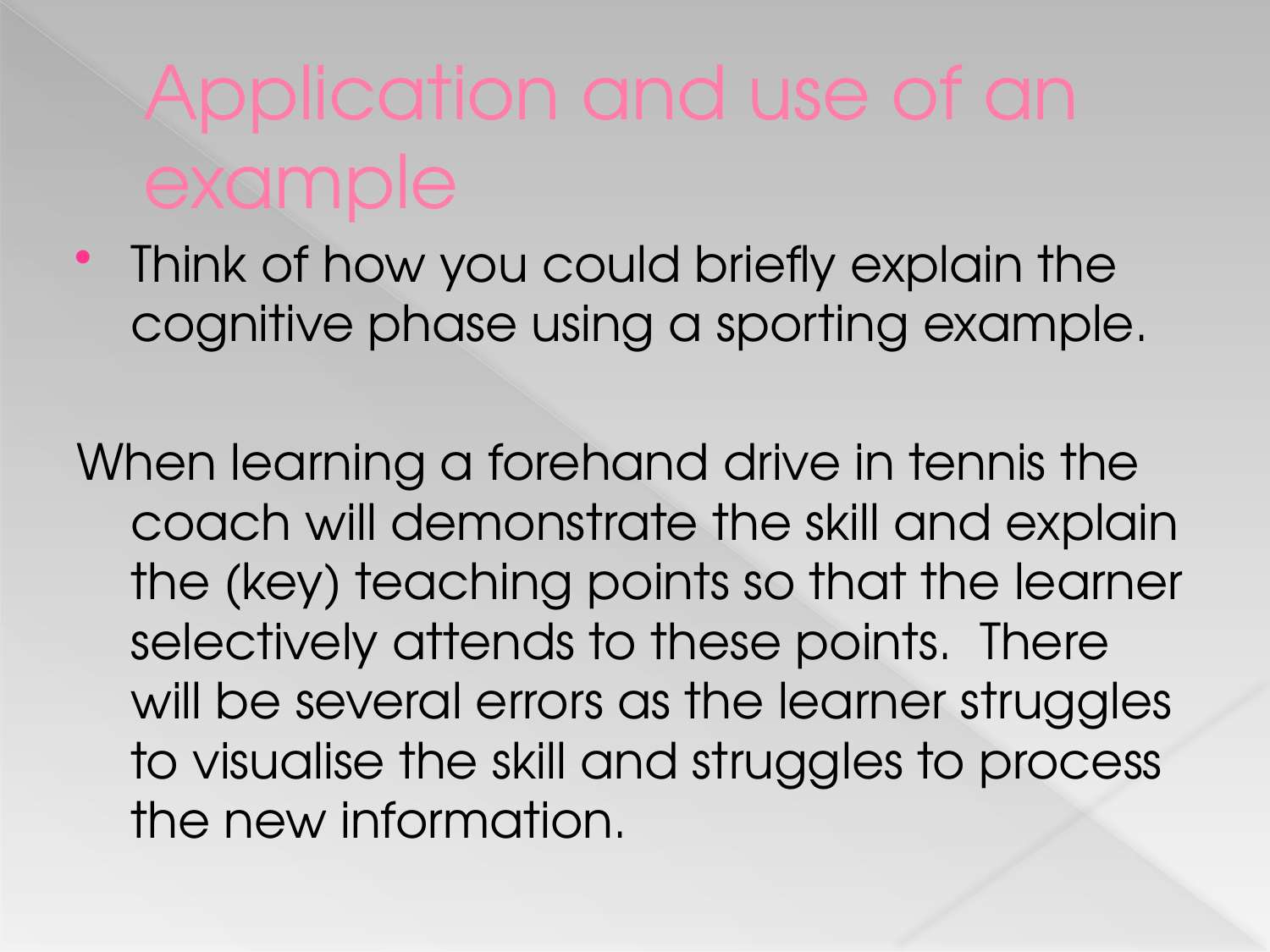

# Application and use of an example
Think of how you could briefly explain the cognitive phase using a sporting example.

When learning a forehand drive in tennis the coach will demonstrate the skill and explain the (key) teaching points so that the learner selectively attends to these points.  There will be several errors as the learner struggles to visualise the skill and struggles to process the new information.